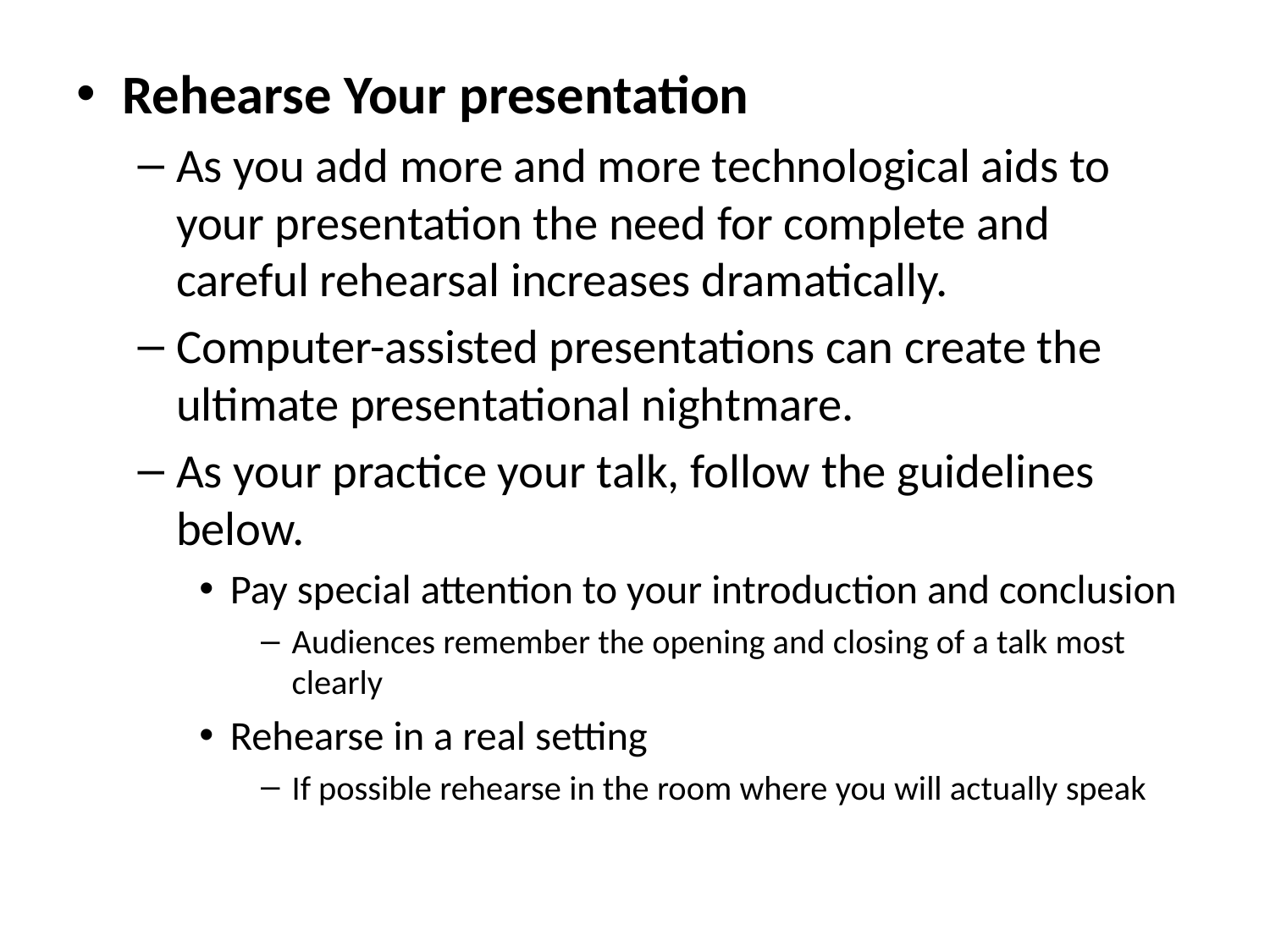

Rehearse Your presentation
As you add more and more technological aids to your presentation the need for complete and careful rehearsal increases dramatically.
Computer-assisted presentations can create the ultimate presentational nightmare.
As your practice your talk, follow the guidelines below.
Pay special attention to your introduction and conclusion
Audiences remember the opening and closing of a talk most clearly
Rehearse in a real setting
If possible rehearse in the room where you will actually speak